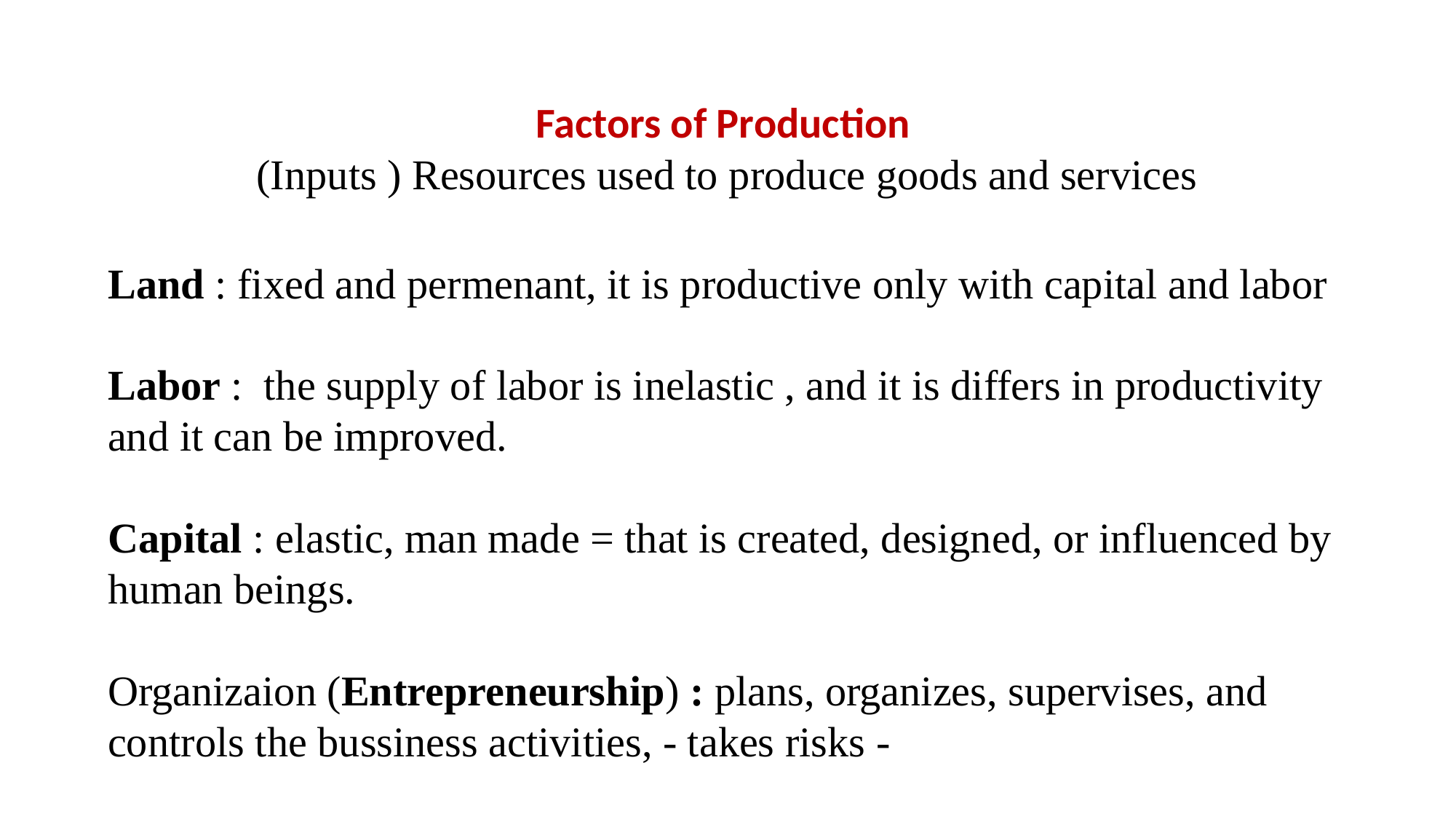

Factors of Production
 (Inputs ) Resources used to produce goods and services

Land : fixed and permenant, it is productive only with capital and labor

Labor :  the supply of labor is inelastic , and it is differs in productivity and it can be improved.

Capital : elastic, man made = that is created, designed, or influenced by human beings.

Organizaion (Entrepreneurship) : plans, organizes, supervises, and controls the bussiness activities, - takes risks -